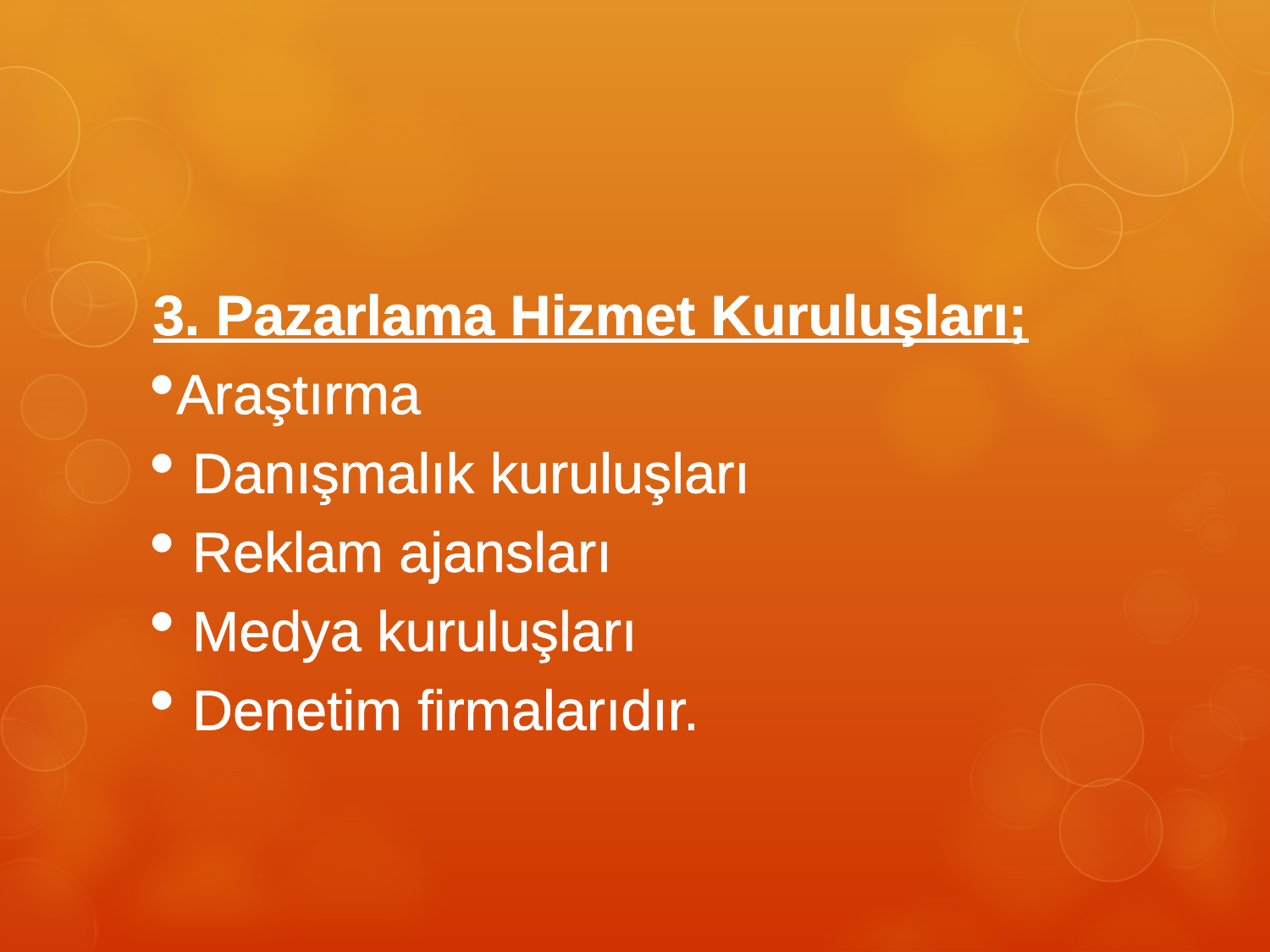

3. Pazarlama Hizmet Kuruluşları;
Araştırma
 Danışmalık kuruluşları
 Reklam ajansları
 Medya kuruluşları
 Denetim firmalarıdır.